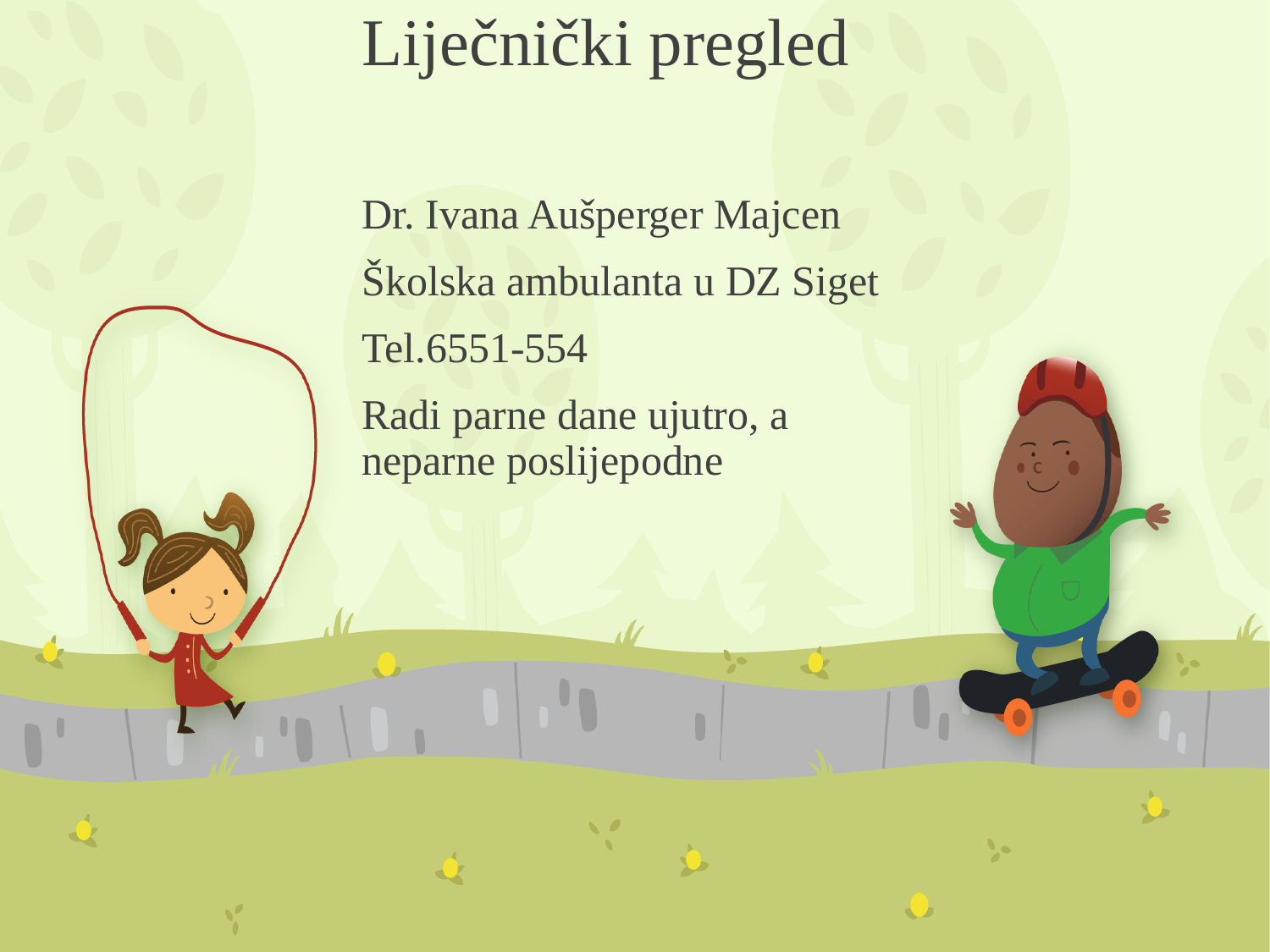

# Liječnički pregled
Dr. Ivana Aušperger Majcen
Školska ambulanta u DZ Siget
Tel.6551-554
Radi parne dane ujutro, a neparne poslijepodne